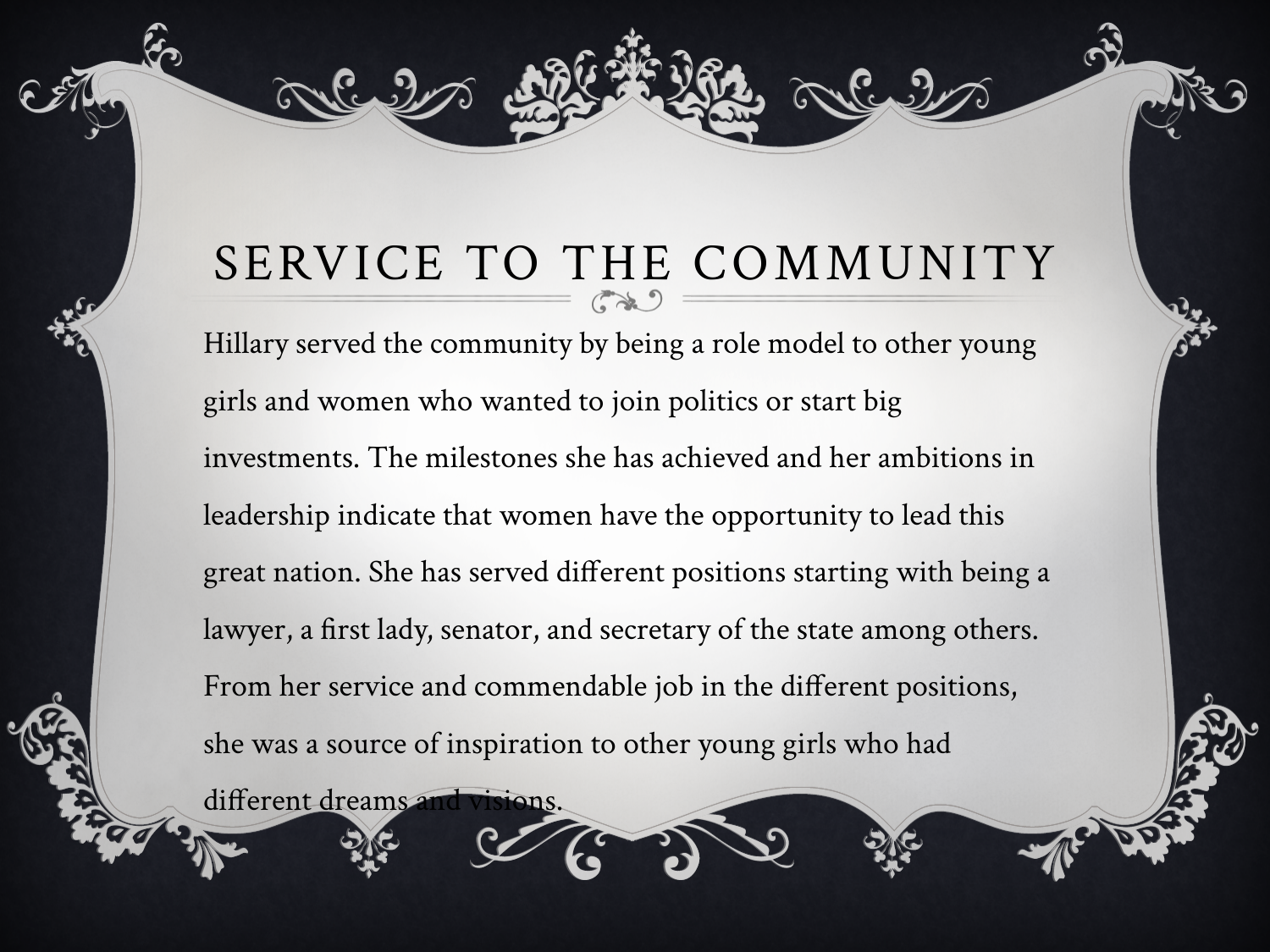

# Service to the community
Hillary served the community by being a role model to other young girls and women who wanted to join politics or start big investments. The milestones she has achieved and her ambitions in leadership indicate that women have the opportunity to lead this great nation. She has served different positions starting with being a lawyer, a first lady, senator, and secretary of the state among others.  From her service and commendable job in the different positions, she was a source of inspiration to other young girls who had different dreams and visions.